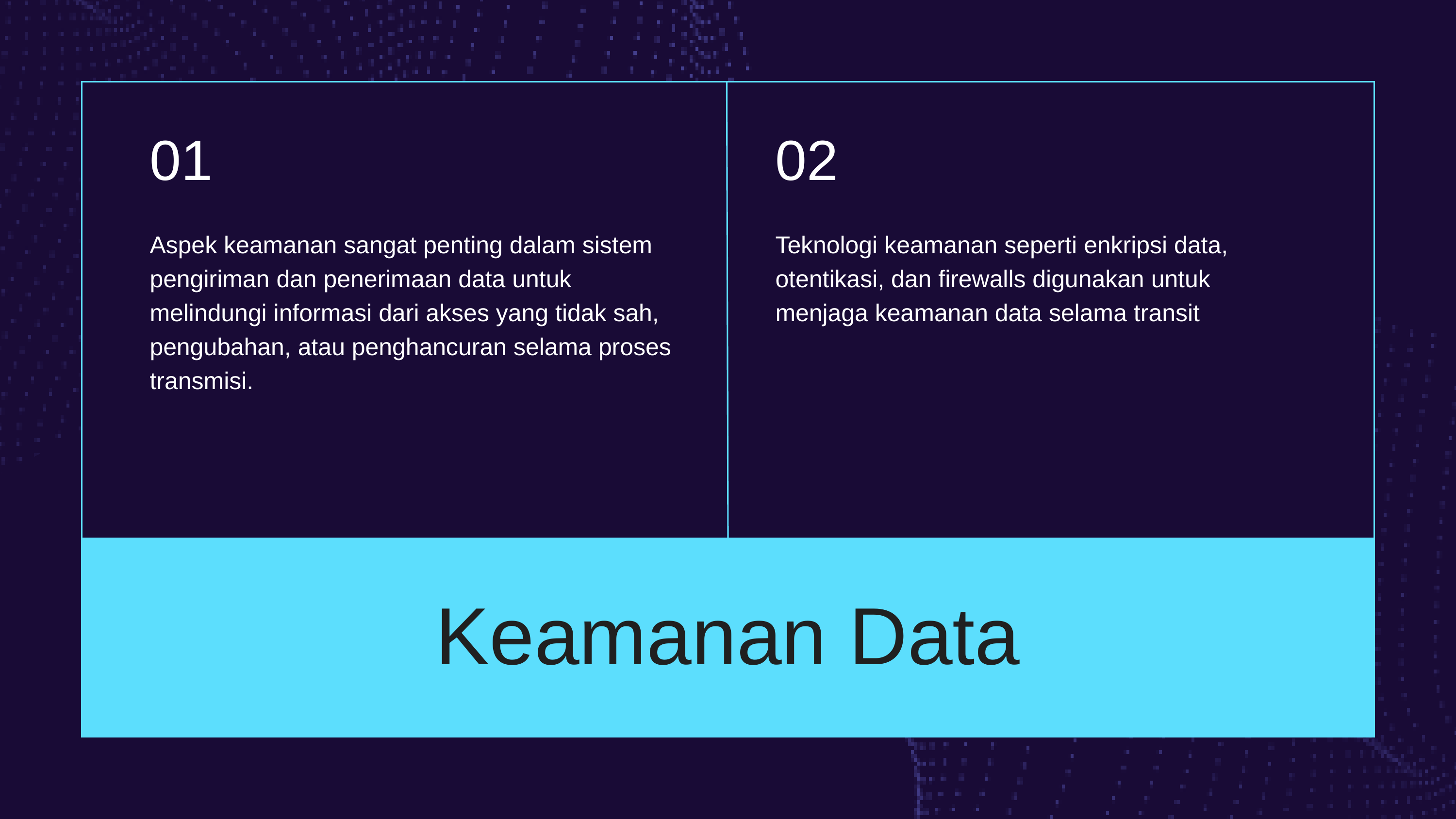

01
02
Aspek keamanan sangat penting dalam sistem pengiriman dan penerimaan data untuk melindungi informasi dari akses yang tidak sah, pengubahan, atau penghancuran selama proses transmisi.
Teknologi keamanan seperti enkripsi data, otentikasi, dan firewalls digunakan untuk menjaga keamanan data selama transit

Keamanan Data